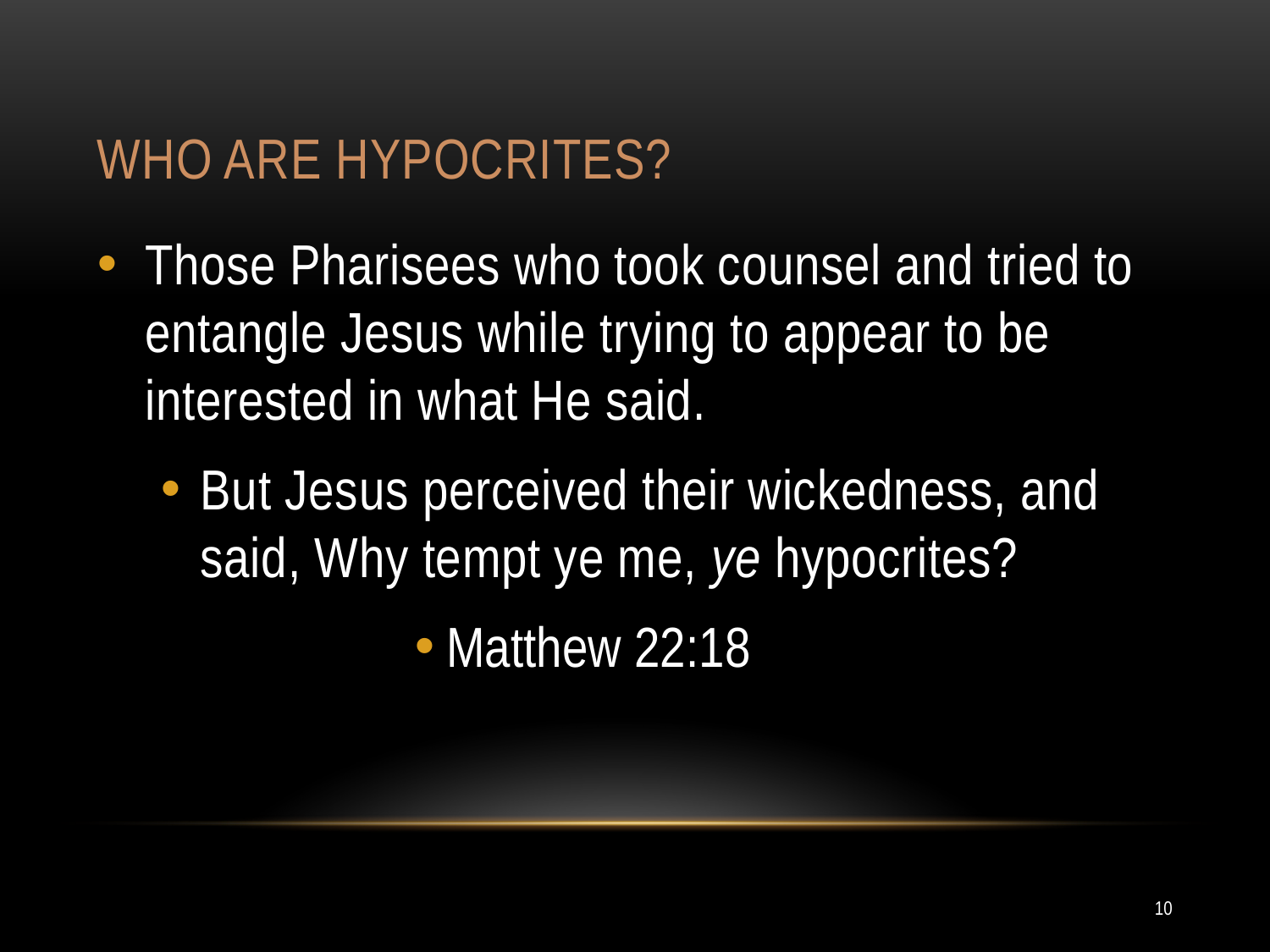

# Who are hypocrites?
Those Pharisees who took counsel and tried to entangle Jesus while trying to appear to be interested in what He said.
But Jesus perceived their wickedness, and said, Why tempt ye me, ye hypocrites?
Matthew 22:18
10